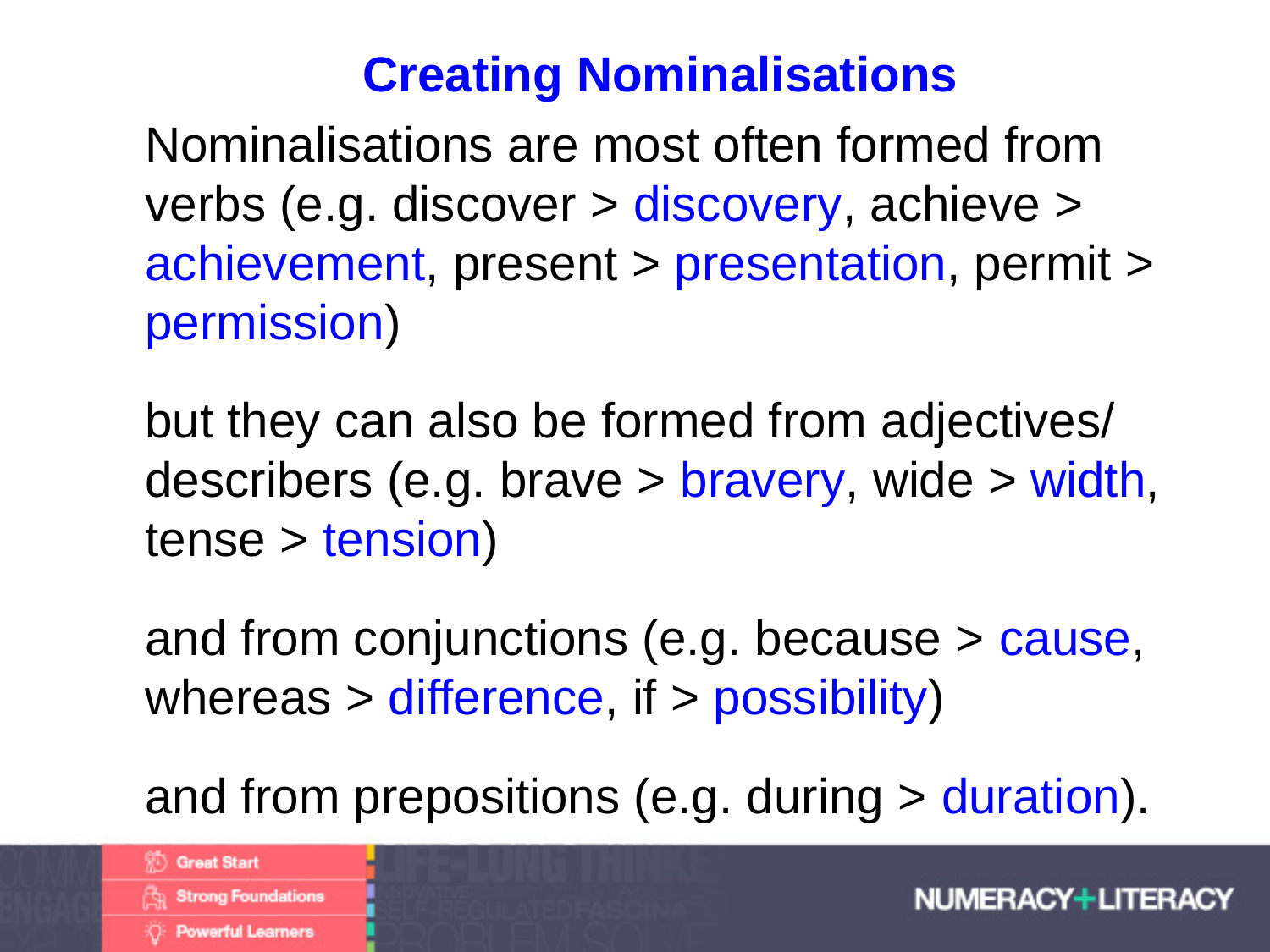

# Creating Nominalisations
Nominalisations are most often formed from verbs (e.g. discover > discovery, achieve > achievement, present > presentation, permit > permission)
but they can also be formed from adjectives/ describers (e.g. brave > bravery, wide > width, tense > tension)
and from conjunctions (e.g. because > cause, whereas > difference, if > possibility)
and from prepositions (e.g. during > duration).